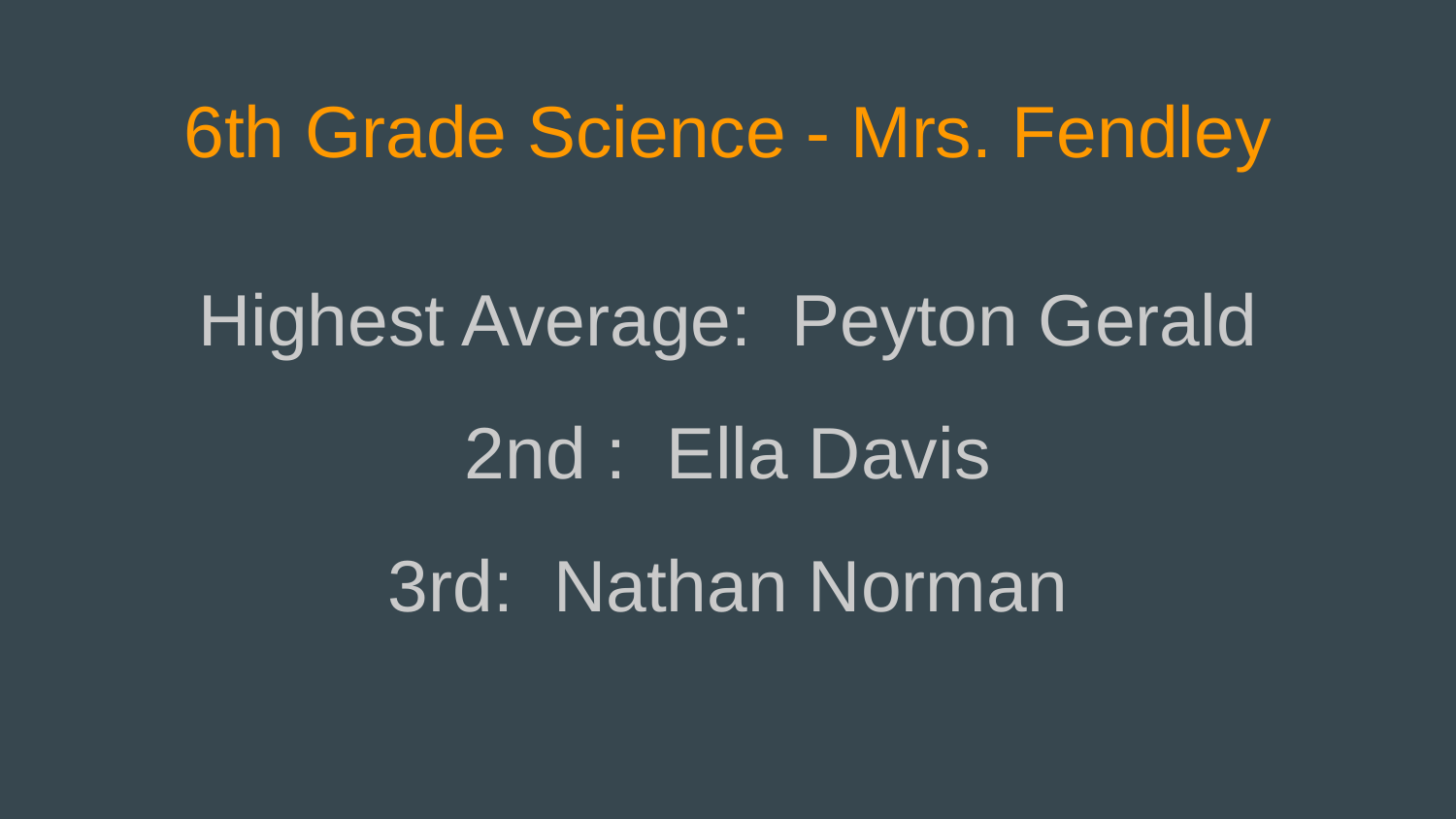

# 6th Grade Science - Mrs. Fendley
Highest Average:  Peyton Gerald
2nd :  Ella Davis
3rd:  Nathan Norman